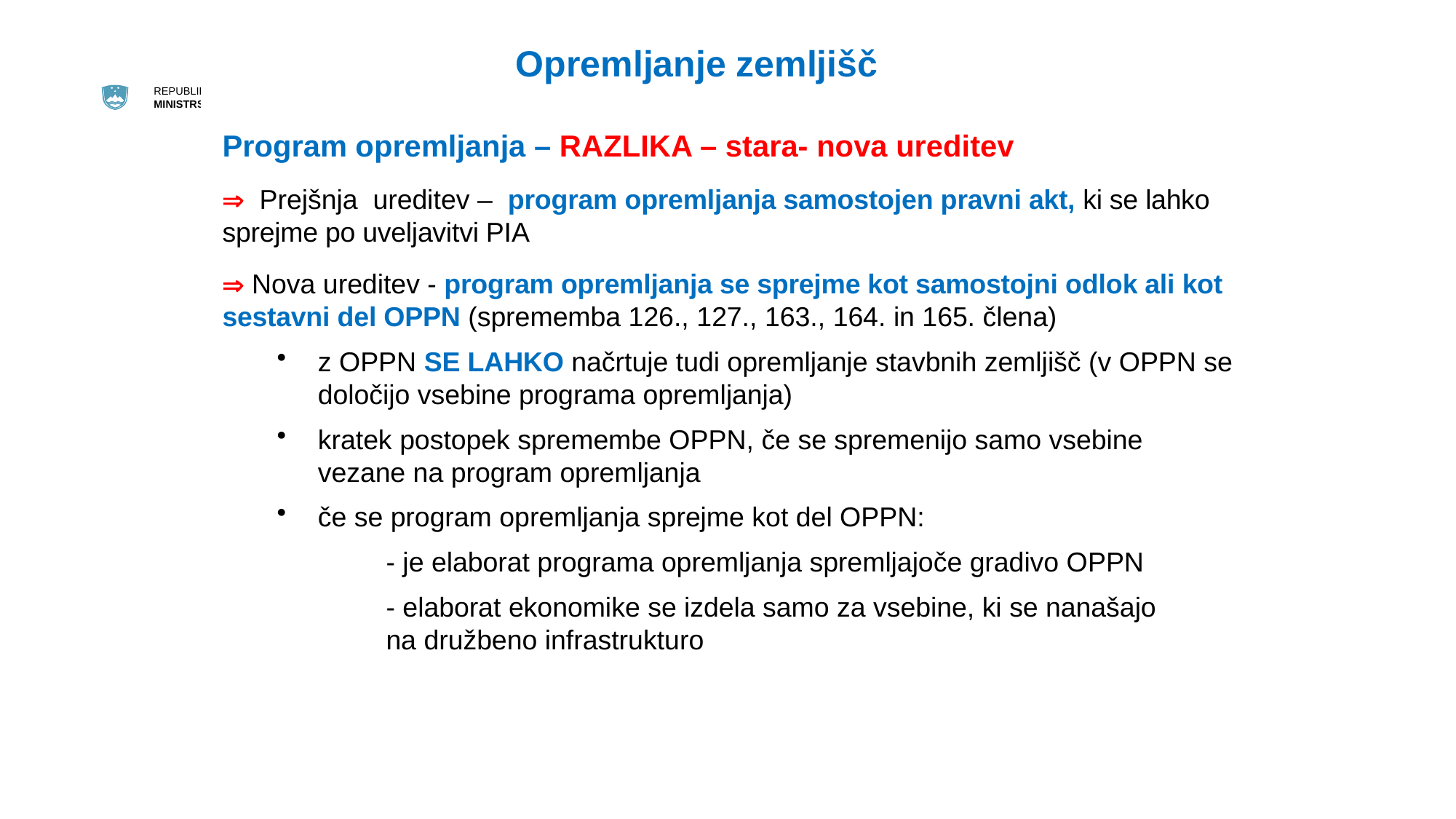

Opremljanje zemljišč

Program opremljanja – RAZLIKA – stara- nova ureditev
⇒  Prejšnja  ureditev –  program opremljanja samostojen pravni akt, ki se lahko sprejme po uveljavitvi PIA
⇒ Nova ureditev - program opremljanja se sprejme kot samostojni odlok ali kot sestavni del OPPN (sprememba 126., 127., 163., 164. in 165. člena)
z OPPN SE LAHKO načrtuje tudi opremljanje stavbnih zemljišč (v OPPN se določijo vsebine programa opremljanja)
kratek postopek spremembe OPPN, če se spremenijo samo vsebine vezane na program opremljanja
če se program opremljanja sprejme kot del OPPN:
		- je elaborat programa opremljanja spremljajoče gradivo OPPN
		- elaborat ekonomike se izdela samo za vsebine, ki se nanašajo 		na družbeno infrastrukturo